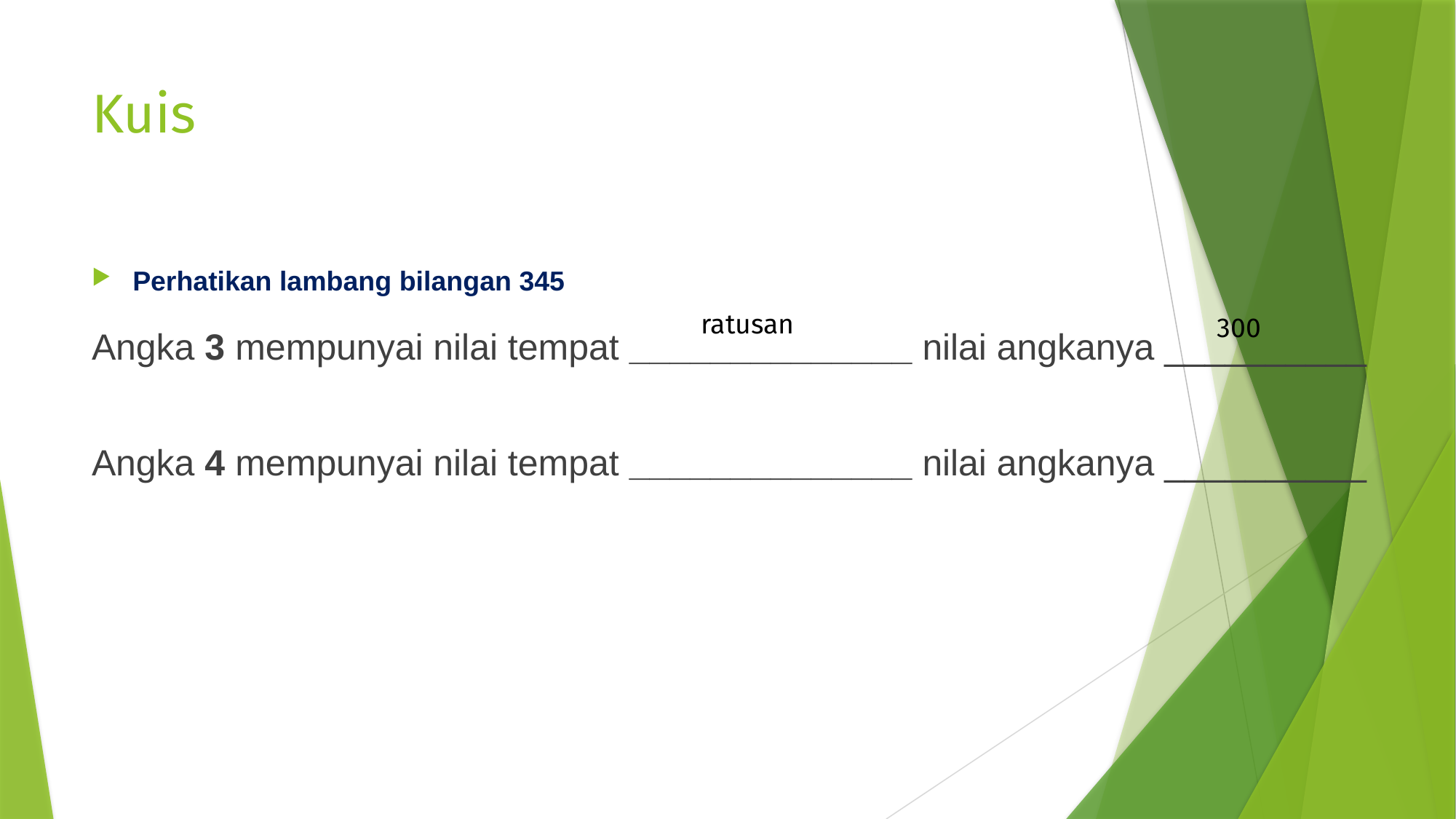

# Kuis
Perhatikan lambang bilangan 345

ratusan
300
Angka 3 mempunyai nilai tempat ______________ nilai angkanya __________
Angka 4 mempunyai nilai tempat ______________ nilai angkanya __________